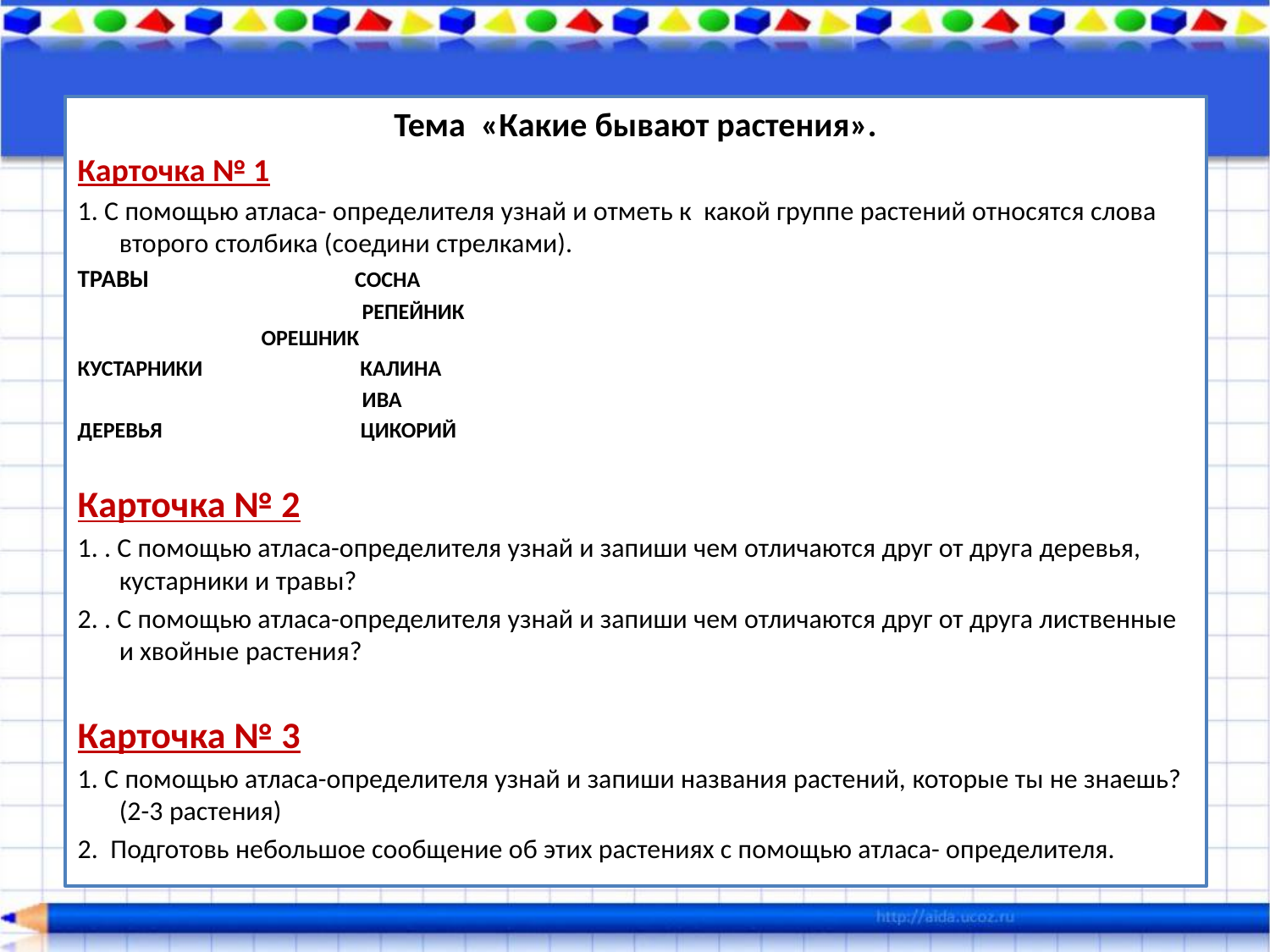

#
Тема  «Какие бывают растения».
Карточка № 1
1. С помощью атласа- определителя узнай и отметь к  какой группе растений относятся слова второго столбика (соедини стрелками).
ТРАВЫ                                        СОСНА
                                                        РЕПЕЙНИК                                                                                                                                                                            ОРЕШНИК
КУСТАРНИКИ                               КАЛИНА
                                                        ИВА
ДЕРЕВЬЯ                                       ЦИКОРИЙ

Карточка № 2
1. . С помощью атласа-определителя узнай и запиши чем отличаются друг от друга деревья, кустарники и травы?
2. . С помощью атласа-определителя узнай и запиши чем отличаются друг от друга лиственные и хвойные растения?

Карточка № 3
1. С помощью атласа-определителя узнай и запиши названия растений, которые ты не знаешь? (2-3 растения)
2.  Подготовь небольшое сообщение об этих растениях с помощью атласа- определителя.